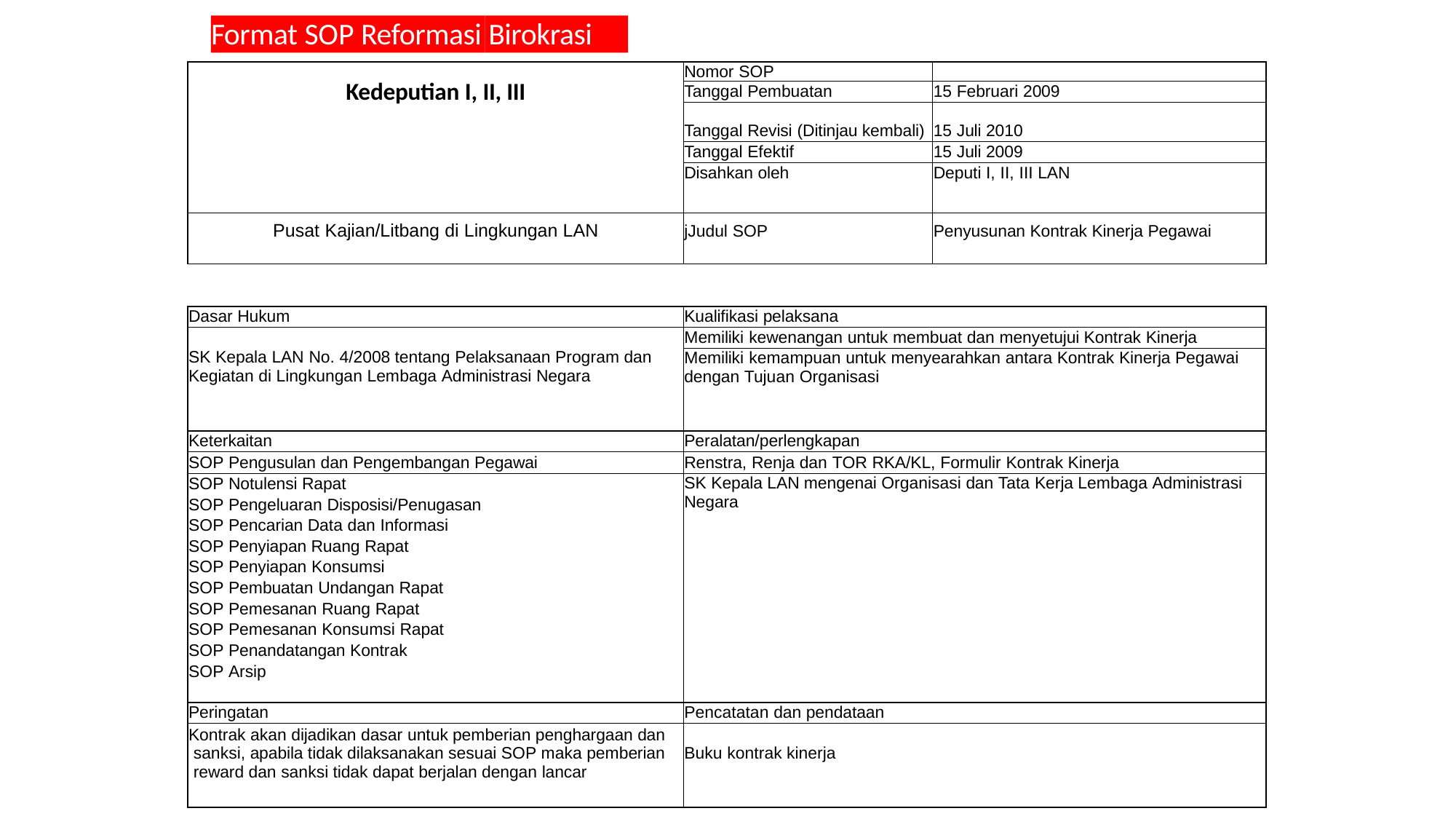

# Format SOP Reformasi Birokrasi (1)

| Kedeputian I, II, III | Nomor SOP |  |
| --- | --- | --- |
|  | Tanggal Pembuatan | 15 Februari 2009 |
|  | Tanggal Revisi (Ditinjau kembali) | 15 Juli 2010 |
|  | Tanggal Efektif | 15 Juli 2009 |
|  | Disahkan oleh | Deputi I, II, III LAN |
| Pusat Kajian/Litbang di Lingkungan LAN | jJudul SOP | Penyusunan Kontrak Kinerja Pegawai |
|  |  |  |
| Dasar Hukum | Kualifikasi pelaksana |  |
| SK Kepala LAN No. 4/2008 tentang Pelaksanaan Program dan Kegiatan di Lingkungan Lembaga Administrasi Negara | Memiliki kewenangan untuk membuat dan menyetujui Kontrak Kinerja |  |
|  | Memiliki kemampuan untuk menyearahkan antara Kontrak Kinerja Pegawai dengan Tujuan Organisasi |  |
| Keterkaitan | Peralatan/perlengkapan |  |
| SOP Pengusulan dan Pengembangan Pegawai | Renstra, Renja dan TOR RKA/KL, Formulir Kontrak Kinerja |  |
| SOP Notulensi Rapat | SK Kepala LAN mengenai Organisasi dan Tata Kerja Lembaga Administrasi Negara |  |
| SOP Pengeluaran Disposisi/Penugasan |  |  |
| SOP Pencarian Data dan Informasi |  |  |
| SOP Penyiapan Ruang Rapat |  |  |
| SOP Penyiapan Konsumsi |  |  |
| SOP Pembuatan Undangan Rapat |  |  |
| SOP Pemesanan Ruang Rapat |  |  |
| SOP Pemesanan Konsumsi Rapat |  |  |
| SOP Penandatangan Kontrak |  |  |
| SOP Arsip |  |  |
| Peringatan | Pencatatan dan pendataan |  |
| Kontrak akan dijadikan dasar untuk pemberian penghargaan dan sanksi, apabila tidak dilaksanakan sesuai SOP maka pemberian reward dan sanksi tidak dapat berjalan dengan lancar | Buku kontrak kinerja |  |